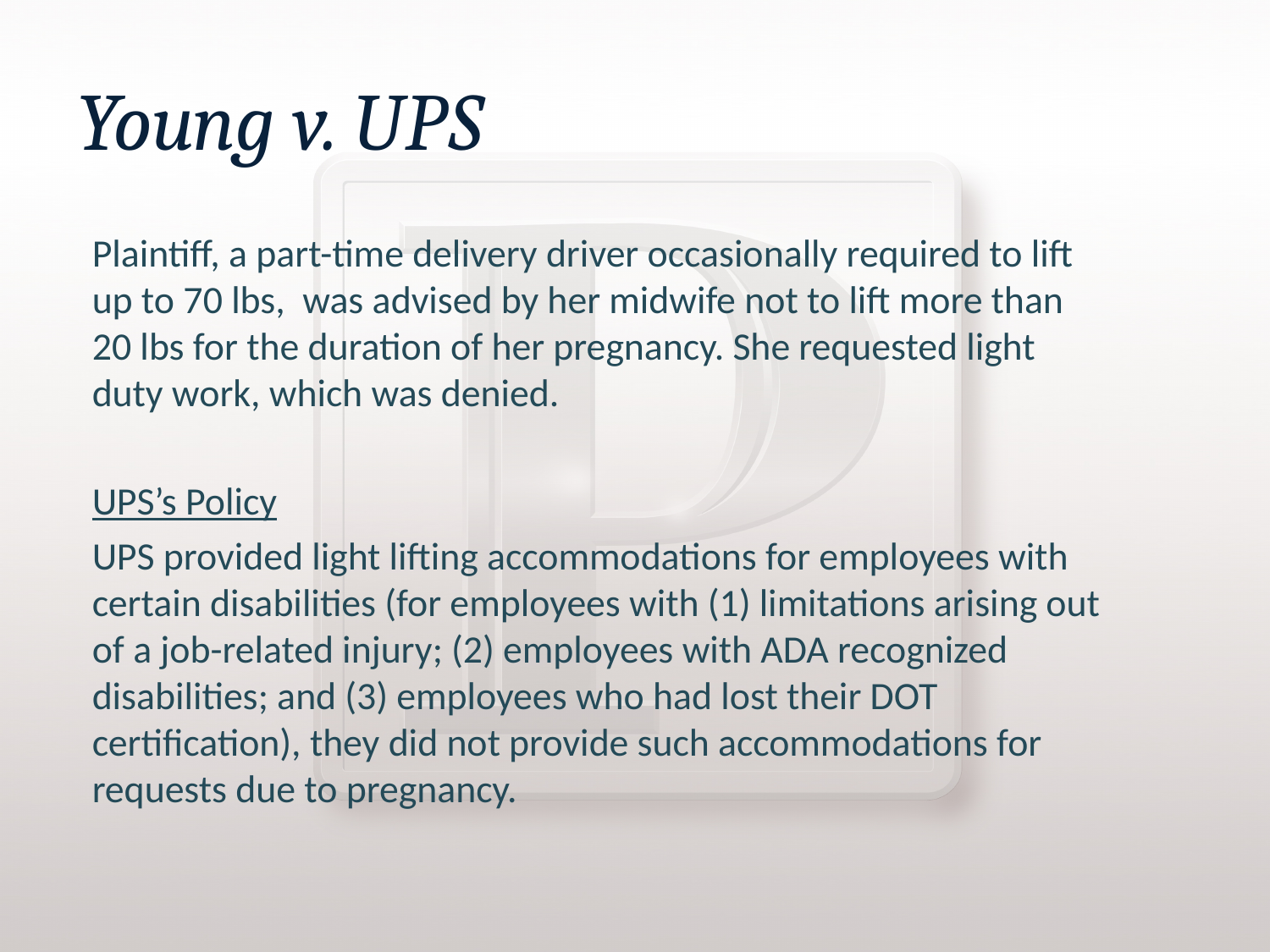

# Young v. UPS
Plaintiff, a part-time delivery driver occasionally required to lift up to 70 lbs,  was advised by her midwife not to lift more than 20 lbs for the duration of her pregnancy. She requested light duty work, which was denied.

UPS’s Policy
UPS provided light lifting accommodations for employees with certain disabilities (for employees with (1) limitations arising out of a job-related injury; (2) employees with ADA recognized disabilities; and (3) employees who had lost their DOT certification), they did not provide such accommodations for requests due to pregnancy.